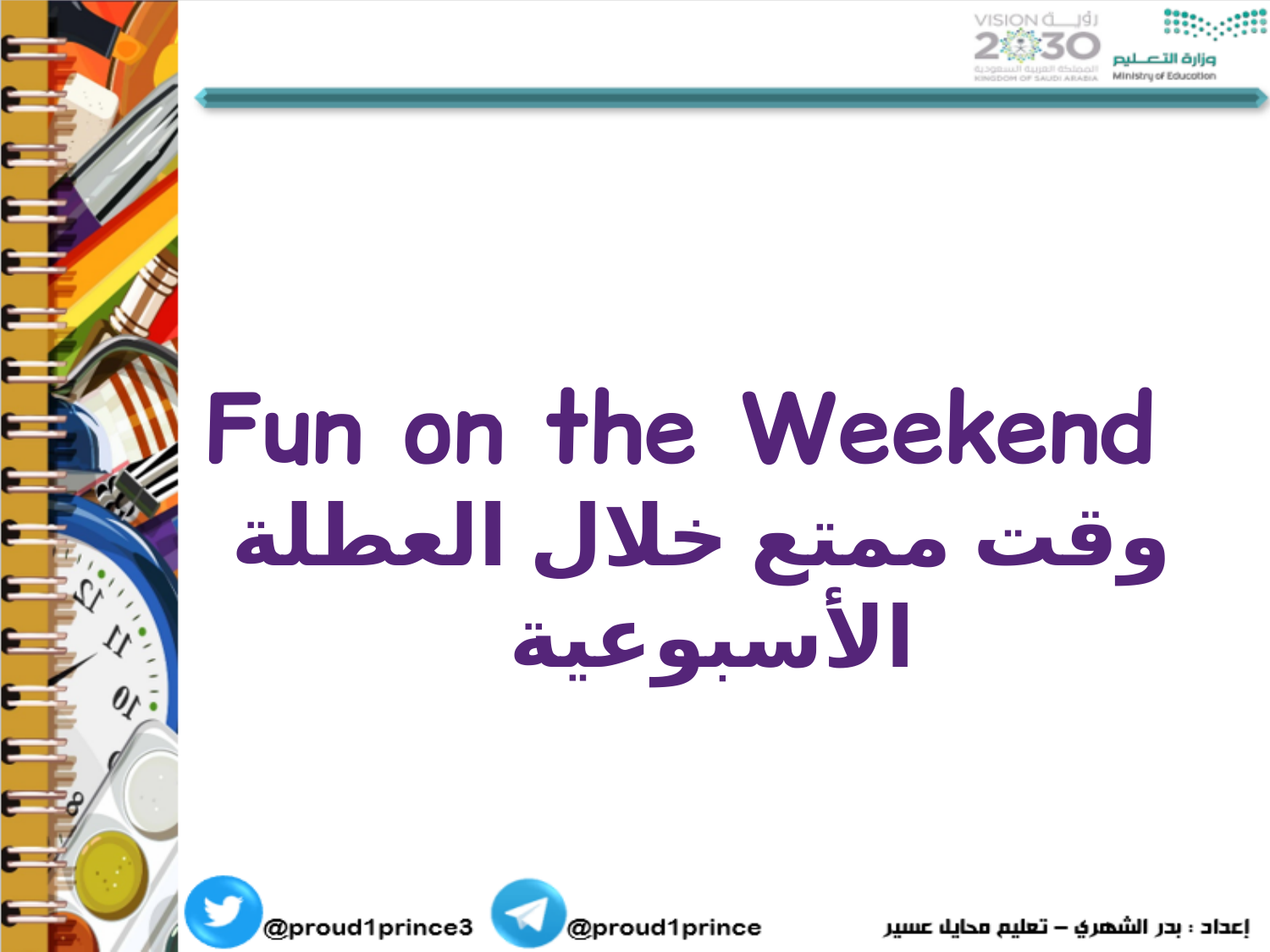

Fun on the Weekend
وقت ممتع خلال العطلة الأسبوعية